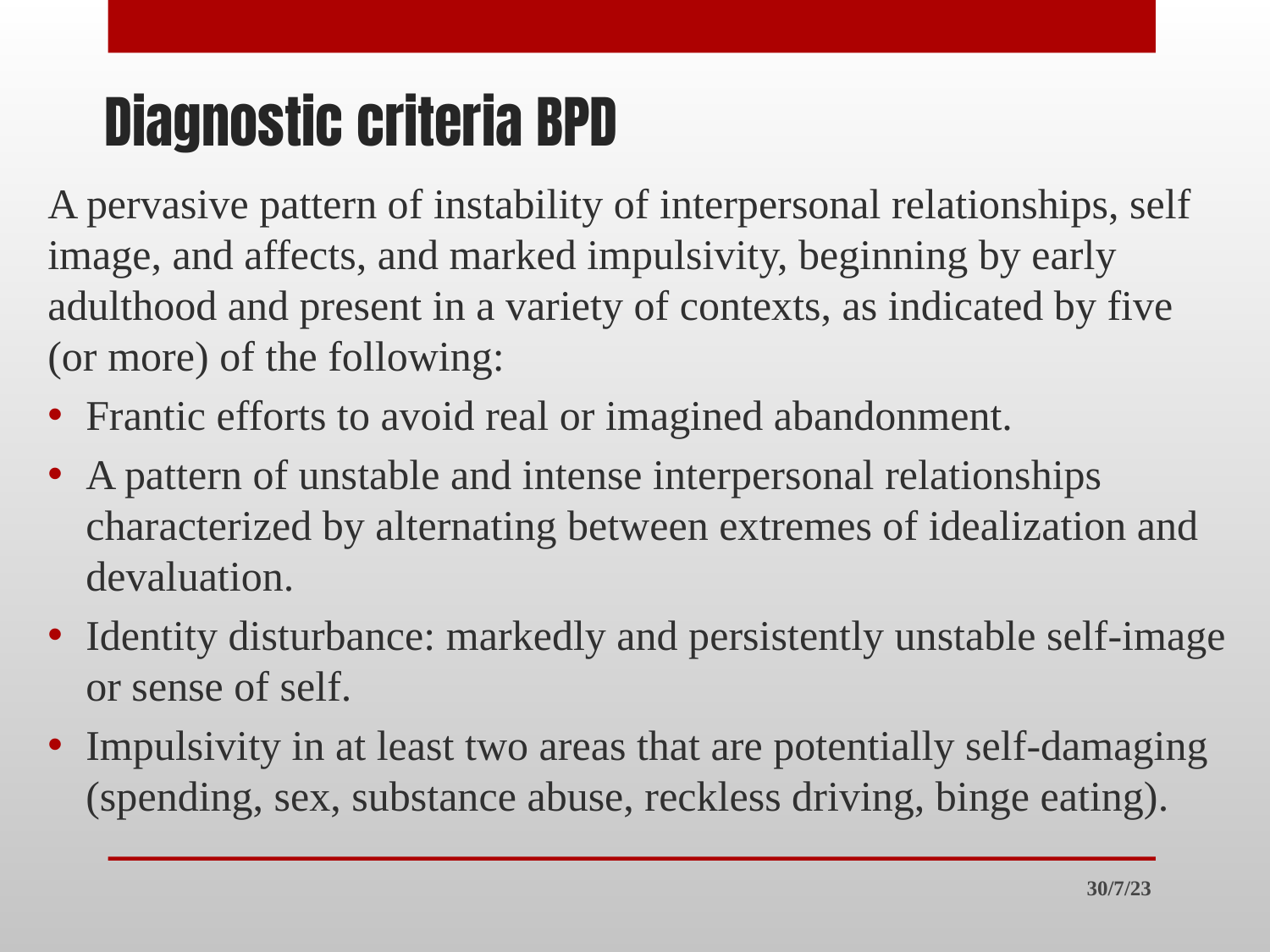

# Diagnostic criteria BPD
A pervasive pattern of instability of interpersonal relationships, self image, and affects, and marked impulsivity, beginning by early adulthood and present in a variety of contexts, as indicated by five (or more) of the following:
Frantic efforts to avoid real or imagined abandonment.
A pattern of unstable and intense interpersonal relationships characterized by alternating between extremes of idealization and devaluation.
Identity disturbance: markedly and persistently unstable self-image or sense of self.
Impulsivity in at least two areas that are potentially self-damaging (spending, sex, substance abuse, reckless driving, binge eating).
30/7/23